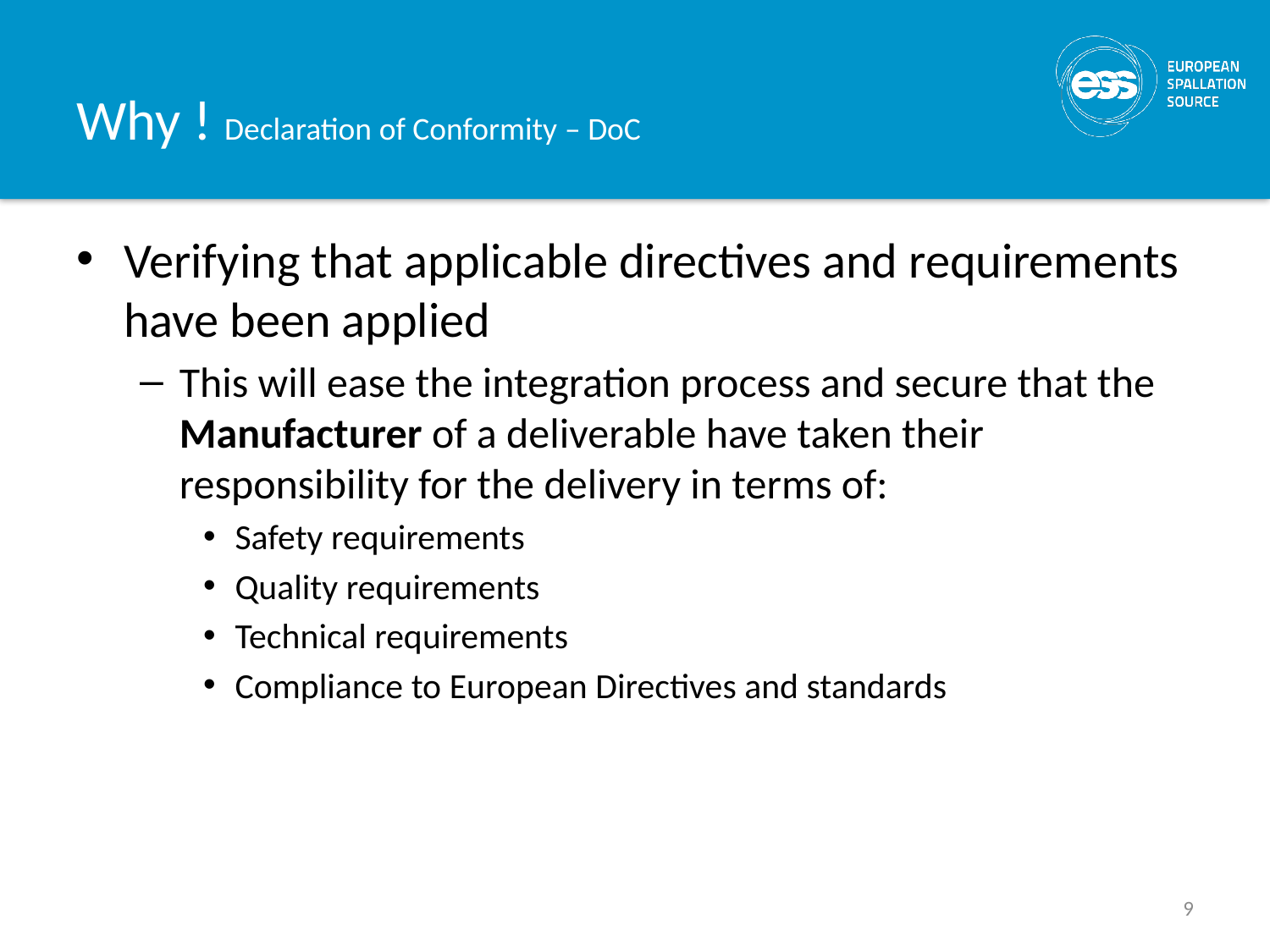

# Why ! Declaration of Conformity – DoC
Verifying that applicable directives and requirements have been applied
This will ease the integration process and secure that the Manufacturer of a deliverable have taken their responsibility for the delivery in terms of:
Safety requirements
Quality requirements
Technical requirements
Compliance to European Directives and standards
9